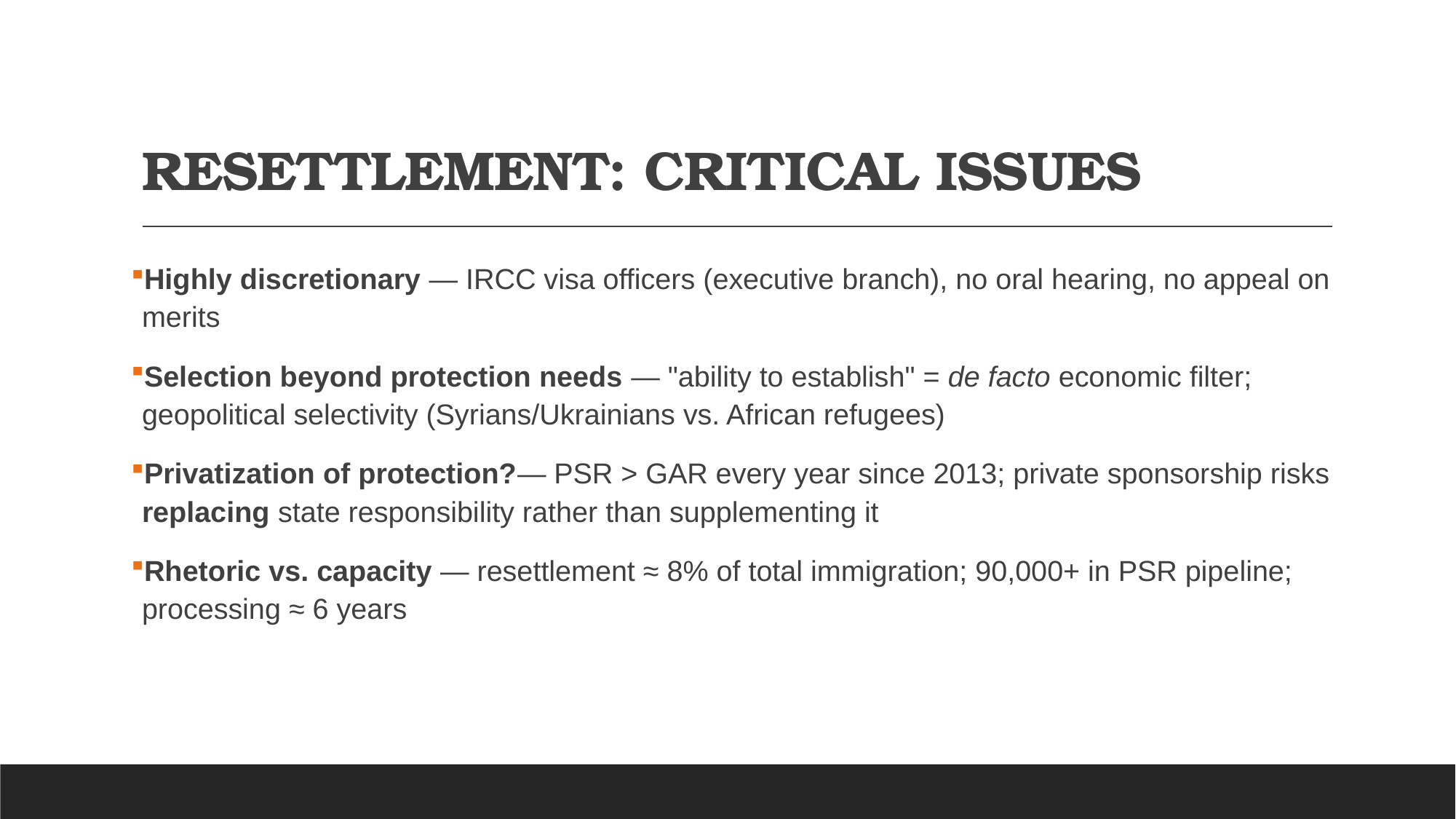

# RESETTLEMENT: CRITICAL ISSUES
Highly discretionary — IRCC visa officers (executive branch), no oral hearing, no appeal on merits
Selection beyond protection needs — "ability to establish" = de facto economic filter; geopolitical selectivity (Syrians/Ukrainians vs. African refugees)
Privatization of protection?— PSR > GAR every year since 2013; private sponsorship risks replacing state responsibility rather than supplementing it
Rhetoric vs. capacity — resettlement ≈ 8% of total immigration; 90,000+ in PSR pipeline; processing ≈ 6 years